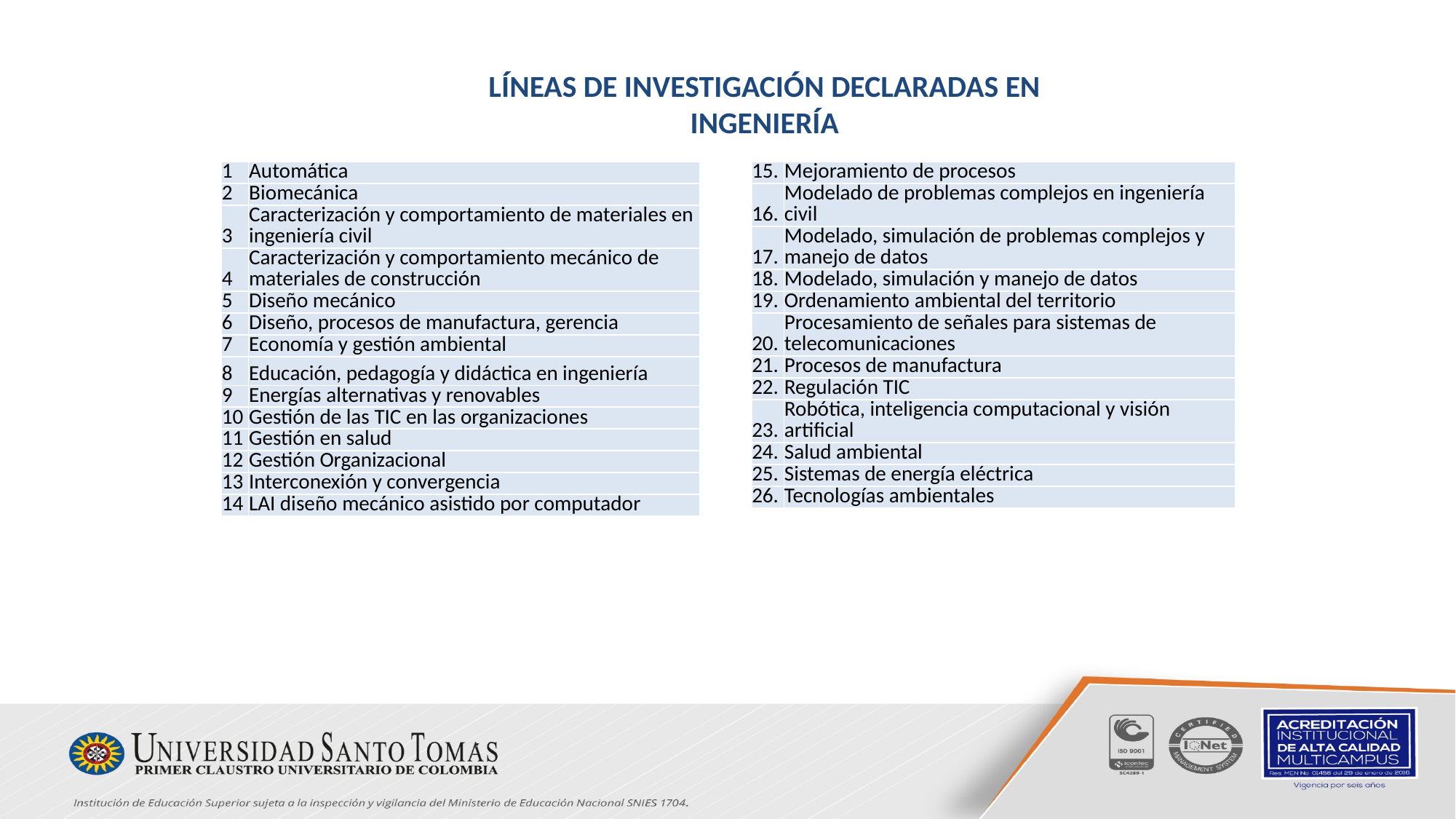

LÍNEAS DE INVESTIGACIÓN DECLARADAS EN INGENIERÍA
| 1 | Automática |
| --- | --- |
| 2 | Biomecánica |
| 3 | Caracterización y comportamiento de materiales en ingeniería civil |
| 4 | Caracterización y comportamiento mecánico de materiales de construcción |
| 5 | Diseño mecánico |
| 6 | Diseño, procesos de manufactura, gerencia |
| 7 | Economía y gestión ambiental |
| 8 | Educación, pedagogía y didáctica en ingeniería |
| 9 | Energías alternativas y renovables |
| 10 | Gestión de las TIC en las organizaciones |
| 11 | Gestión en salud |
| 12 | Gestión Organizacional |
| 13 | Interconexión y convergencia |
| 14 | LAI diseño mecánico asistido por computador |
| 15. | Mejoramiento de procesos |
| --- | --- |
| 16. | Modelado de problemas complejos en ingeniería civil |
| 17. | Modelado, simulación de problemas complejos y manejo de datos |
| 18. | Modelado, simulación y manejo de datos |
| 19. | Ordenamiento ambiental del territorio |
| 20. | Procesamiento de señales para sistemas de telecomunicaciones |
| 21. | Procesos de manufactura |
| 22. | Regulación TIC |
| 23. | Robótica, inteligencia computacional y visión artificial |
| 24. | Salud ambiental |
| 25. | Sistemas de energía eléctrica |
| 26. | Tecnologías ambientales |